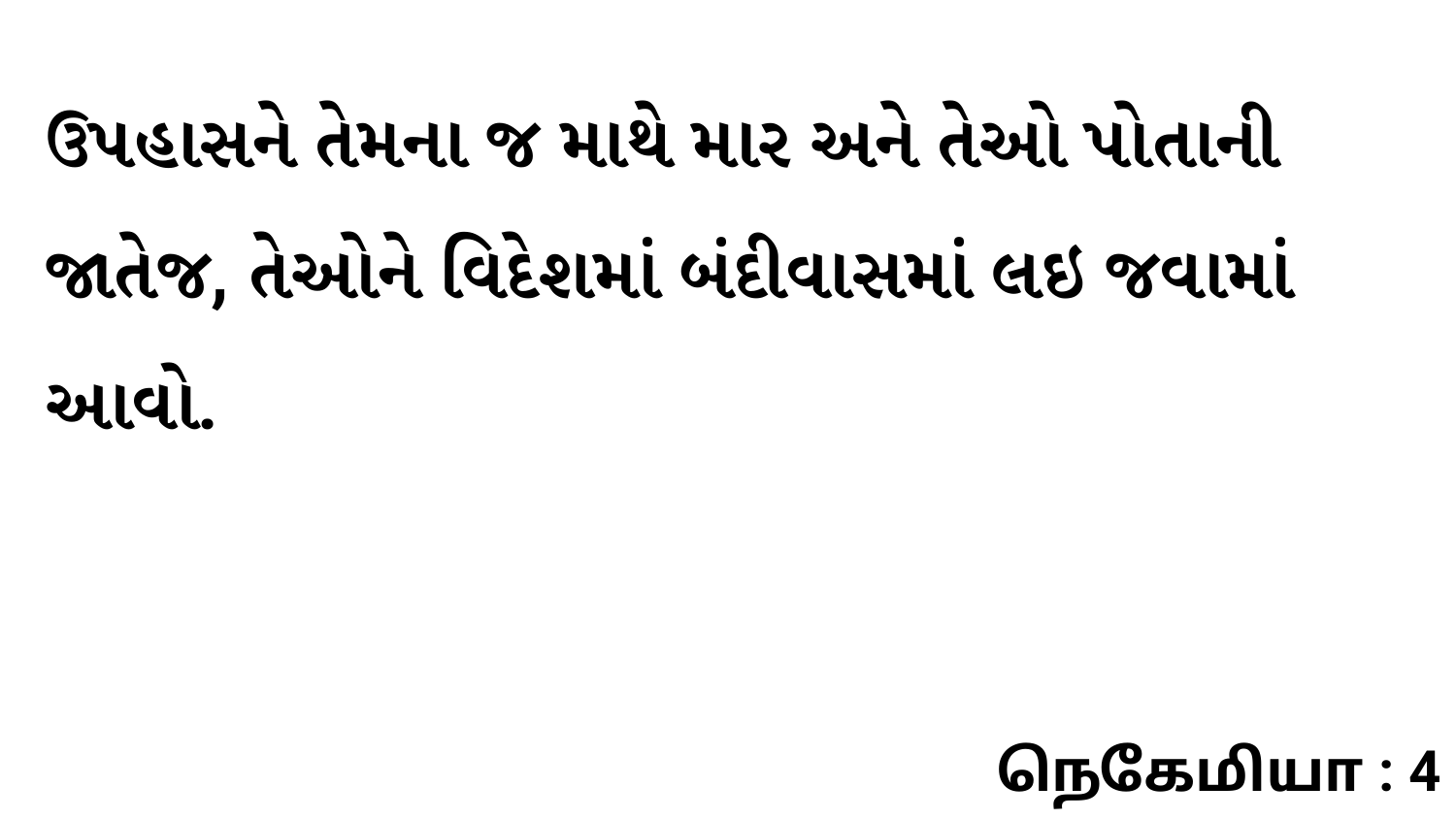

ઉપહાસને તેમના જ માથે માર અને તેઓ પોતાની જાતેજ, તેઓને વિદેશમાં બંદીવાસમાં લઇ જવામાં આવો.
நெகேமியா : 4